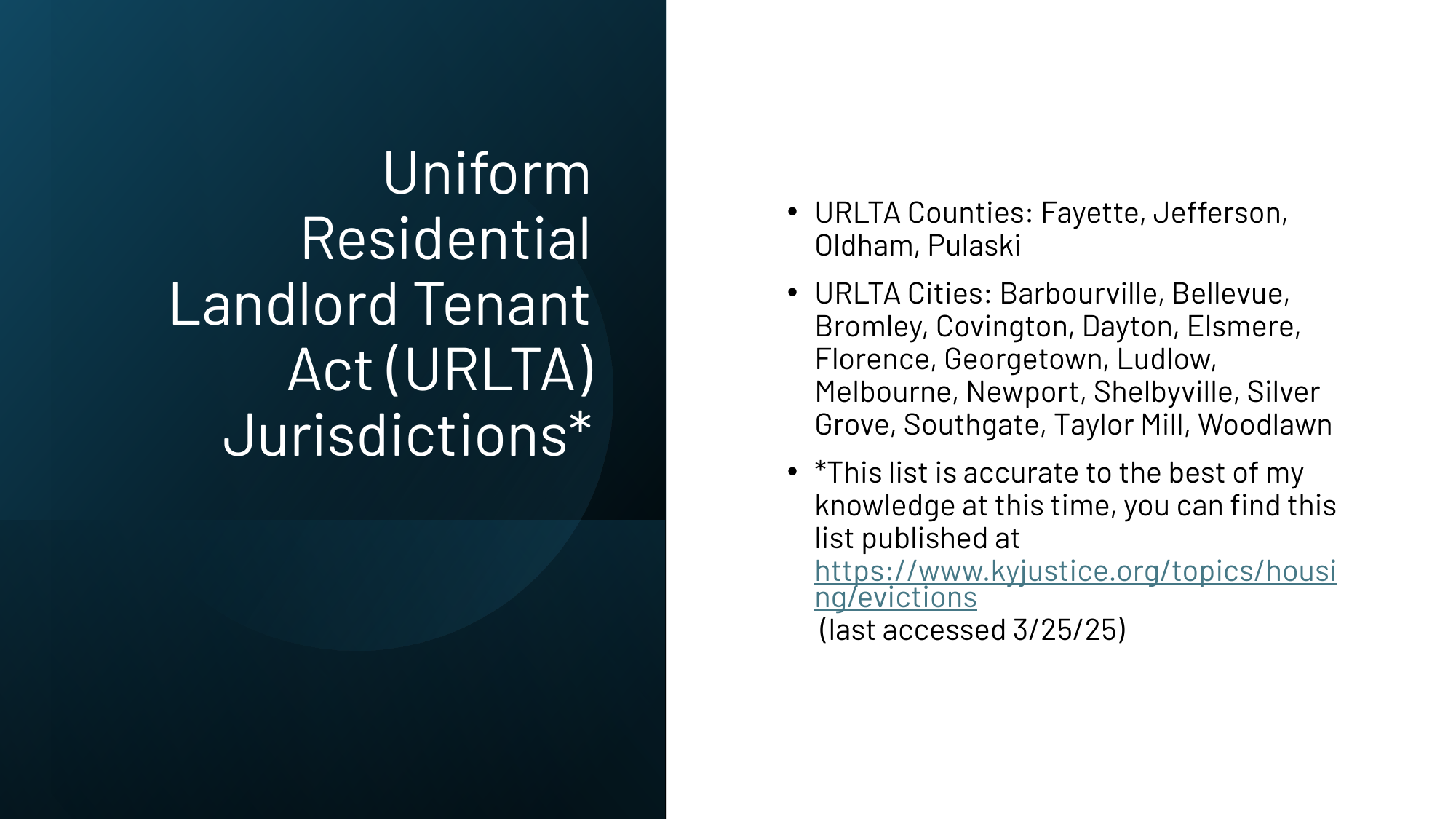

# Uniform Residential Landlord Tenant Act (URLTA) Jurisdictions*

URLTA Counties: Fayette, Jefferson, Oldham, Pulaski
URLTA Cities: Barbourville, Bellevue, Bromley, Covington, Dayton, Elsmere, Florence, Georgetown, Ludlow, Melbourne, Newport, Shelbyville, Silver Grove, Southgate, Taylor Mill, Woodlawn
*This list is accurate to the best of my knowledge at this time, you can find this list published at https://www.kyjustice.org/topics/housing/evictions (last accessed 3/25/25)